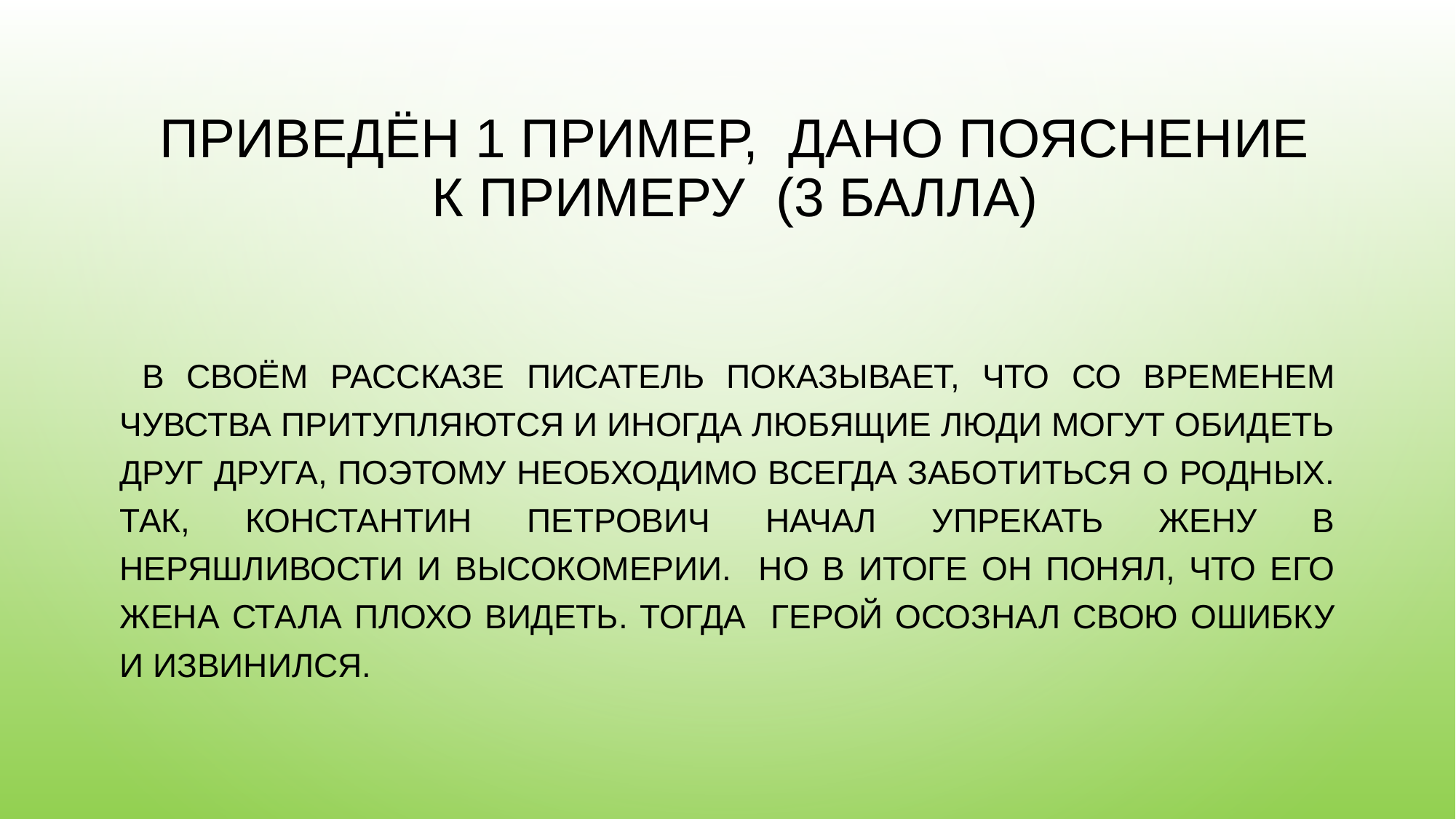

# Приведён 1 пример,  дано пояснение к примеру  (3 балла)

 В своём рассказе писатель показывает, что со временем чувства притупляются и иногда любящие люди могут обидеть друг друга, поэтому необходимо всегда заботиться о родных. Так, Константин Петрович начал упрекать жену в неряшливости и высокомерии.  Но в итоге он понял, что его жена стала плохо видеть. Тогда  герой осознал свою ошибку и извинился.